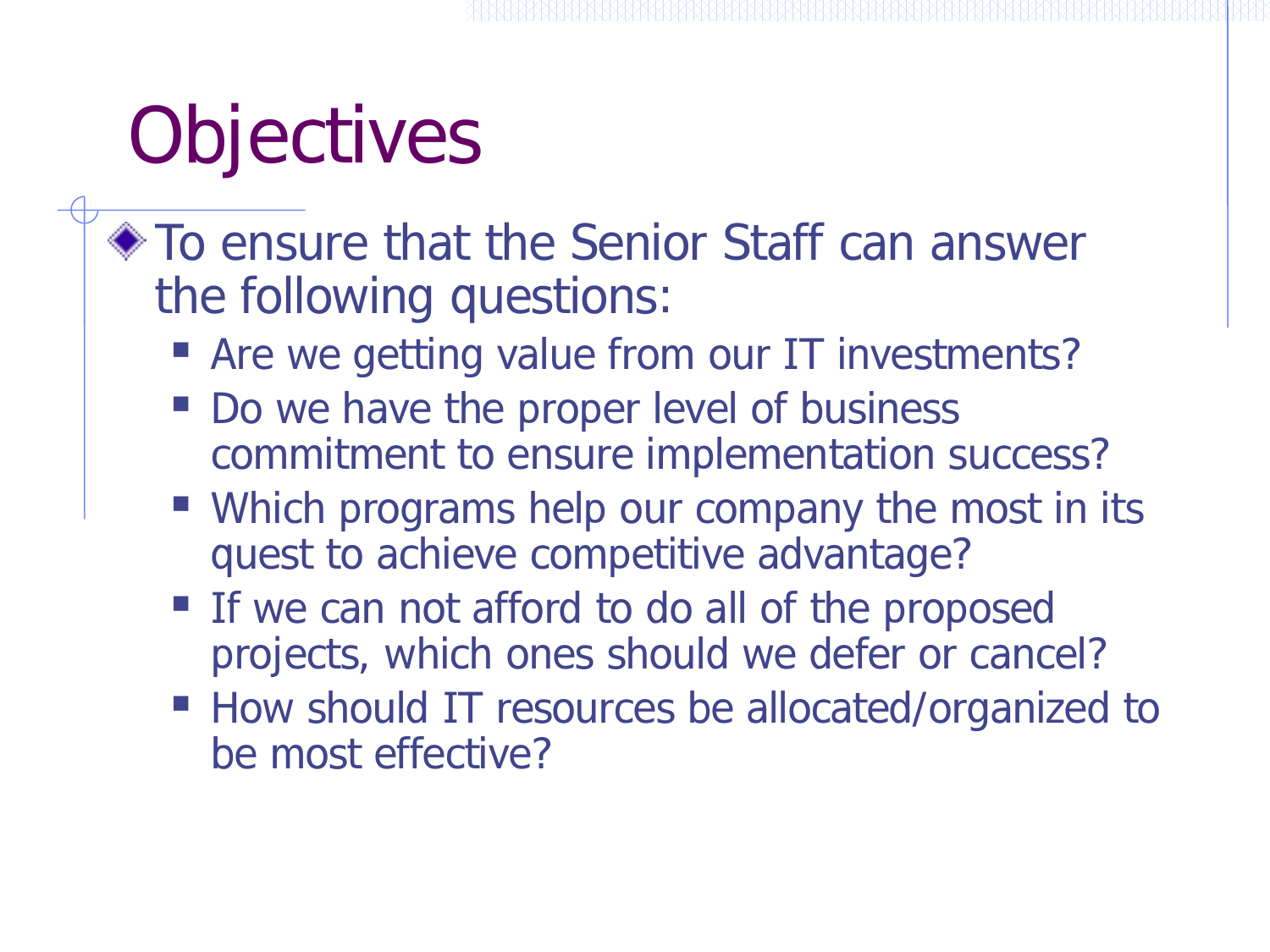

# Objectives
To ensure that the Senior Staff can answer the following questions:
Are we getting value from our IT investments?
Do we have the proper level of business commitment to ensure implementation success?
Which programs help our company the most in its quest to achieve competitive advantage?
If we can not afford to do all of the proposed projects, which ones should we defer or cancel?
How should IT resources be allocated/organized to be most effective?